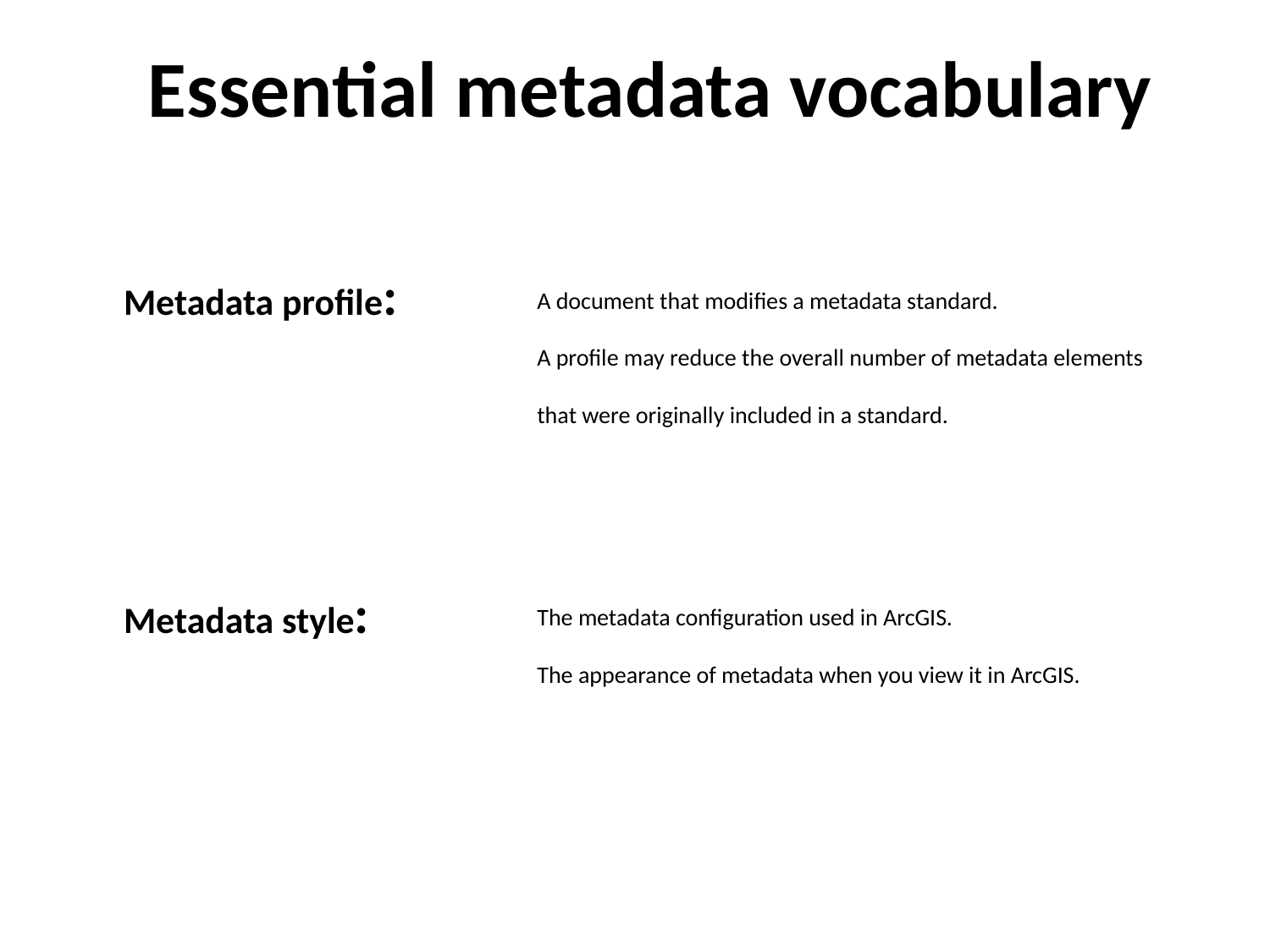

Essential metadata vocabulary
Metadata profile:
A document that modifies a metadata standard.
A profile may reduce the overall number of metadata elements that were originally included in a standard.
Metadata style:
The metadata configuration used in ArcGIS.
The appearance of metadata when you view it in ArcGIS.